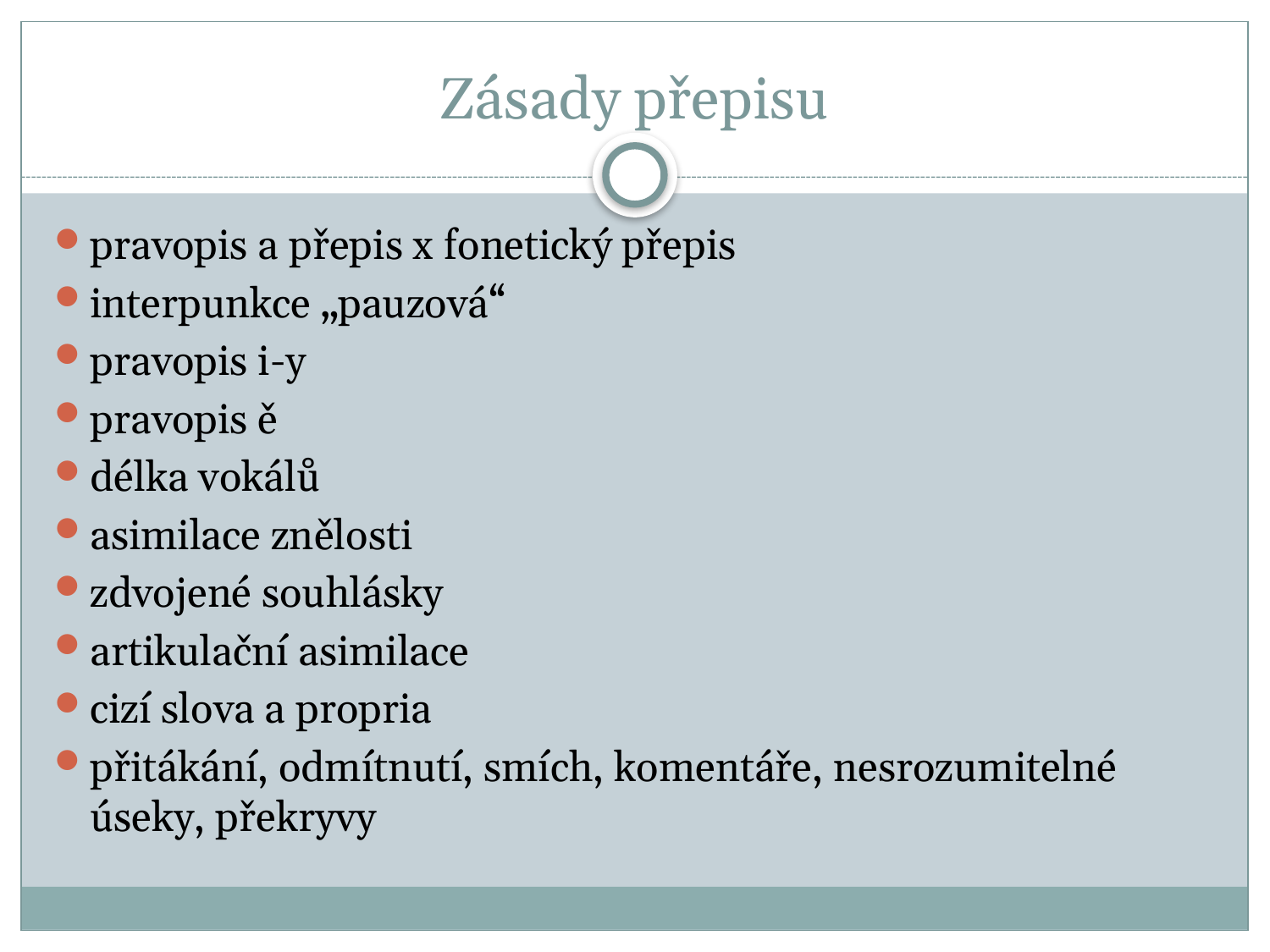

# Zásady přepisu
pravopis a přepis x fonetický přepis
interpunkce „pauzová“
pravopis i-y
pravopis ě
délka vokálů
asimilace znělosti
zdvojené souhlásky
artikulační asimilace
cizí slova a propria
přitákání, odmítnutí, smích, komentáře, nesrozumitelné úseky, překryvy